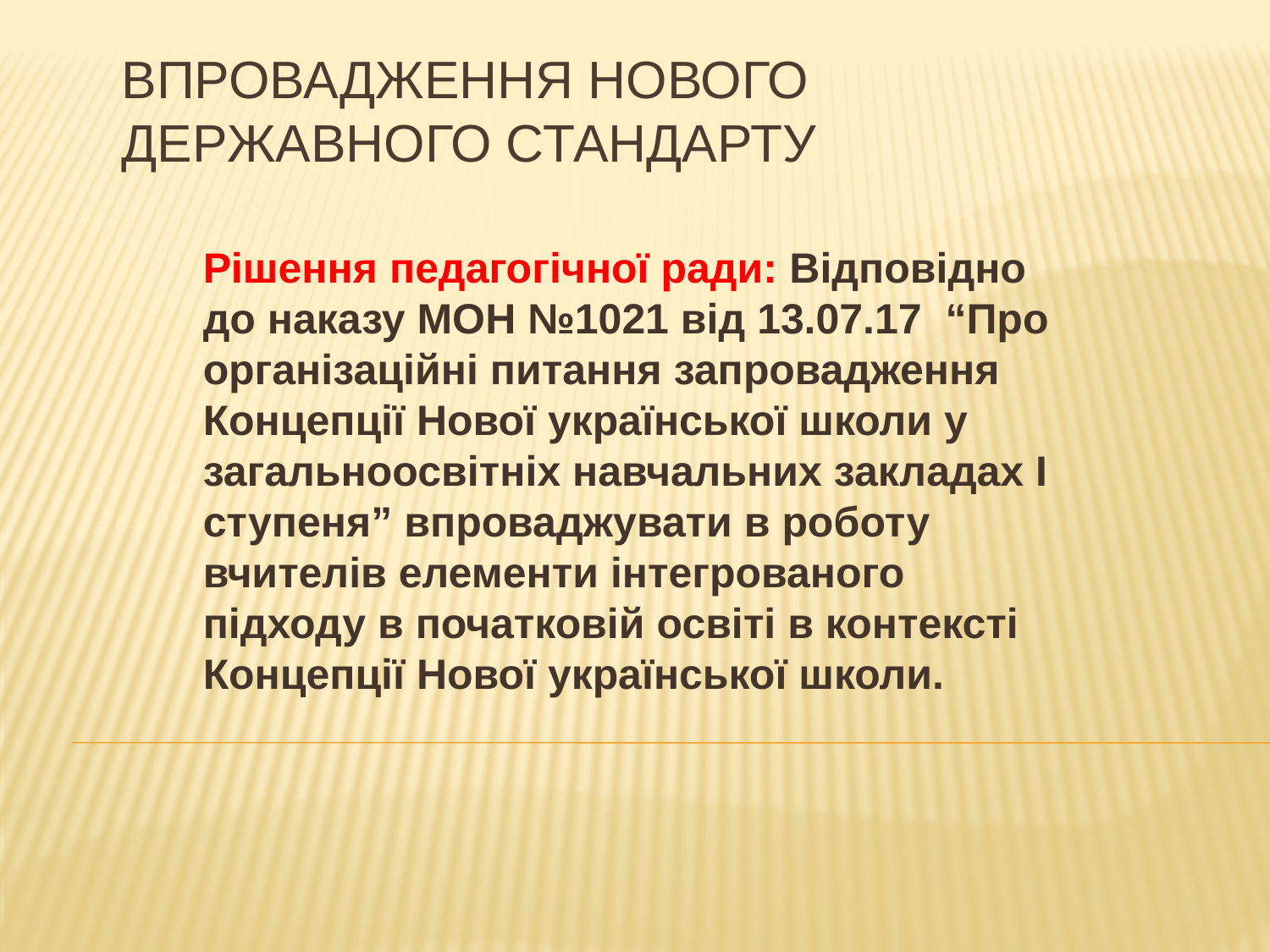

# Впровадження нового державного стандарту
Рішення педагогічної ради: Відповідно до наказу МОН №1021 від 13.07.17  “Про організаційні питання запровадження Концепції Нової української школи у загальноосвітніх навчальних закладах І ступеня” впроваджувати в роботу вчителів елементи інтегрованого підходу в початковій освіті в контексті Концепції Нової української школи.